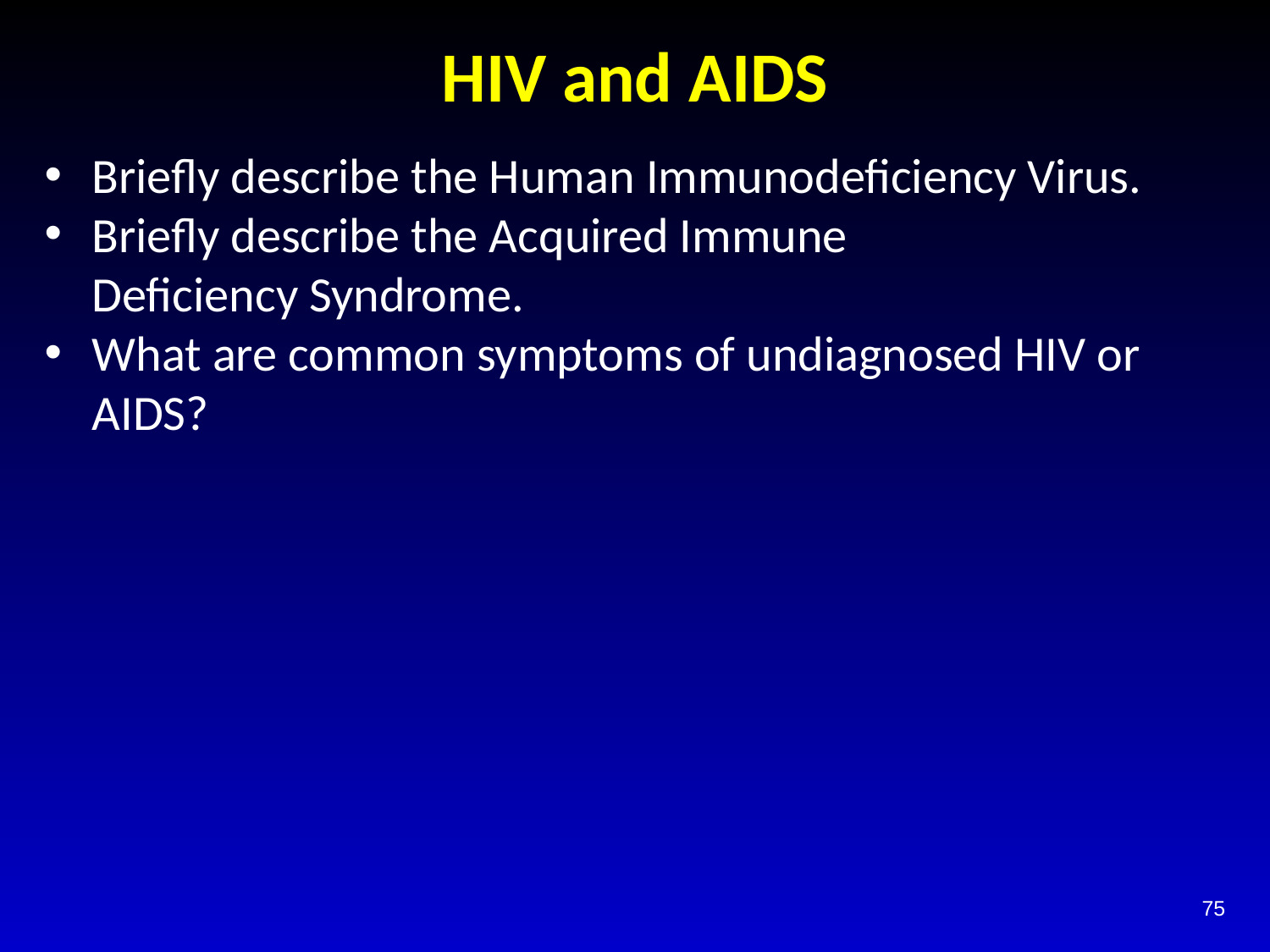

# HIV and AIDS
Briefly describe the Human Immunodeficiency Virus.
Briefly describe the Acquired Immune Deficiency Syndrome.
What are common symptoms of undiagnosed HIV or AIDS?

75